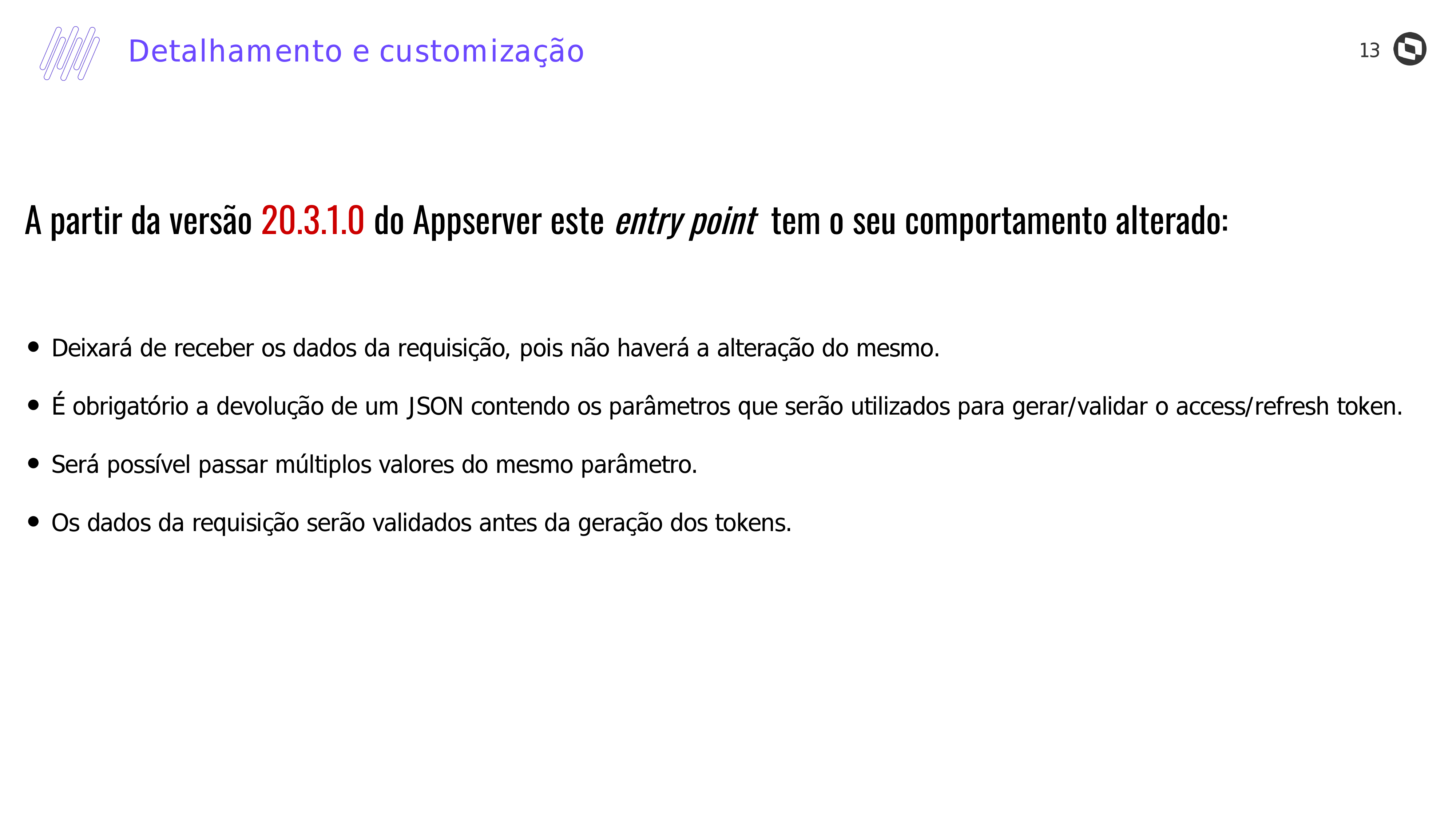

13
Detalhamento e customização
A partir da versão 20.3.1.0 do Appserver este entry point  tem o seu comportamento alterado:

Deixará de receber os dados da requisição, pois não haverá a alteração do mesmo.

É obrigatório a devolução de um JSON contendo os parâmetros que serão utilizados para gerar/validar o access/refresh token.

Será possível passar múltiplos valores do mesmo parâmetro.

Os dados da requisição serão validados antes da geração dos tokens.